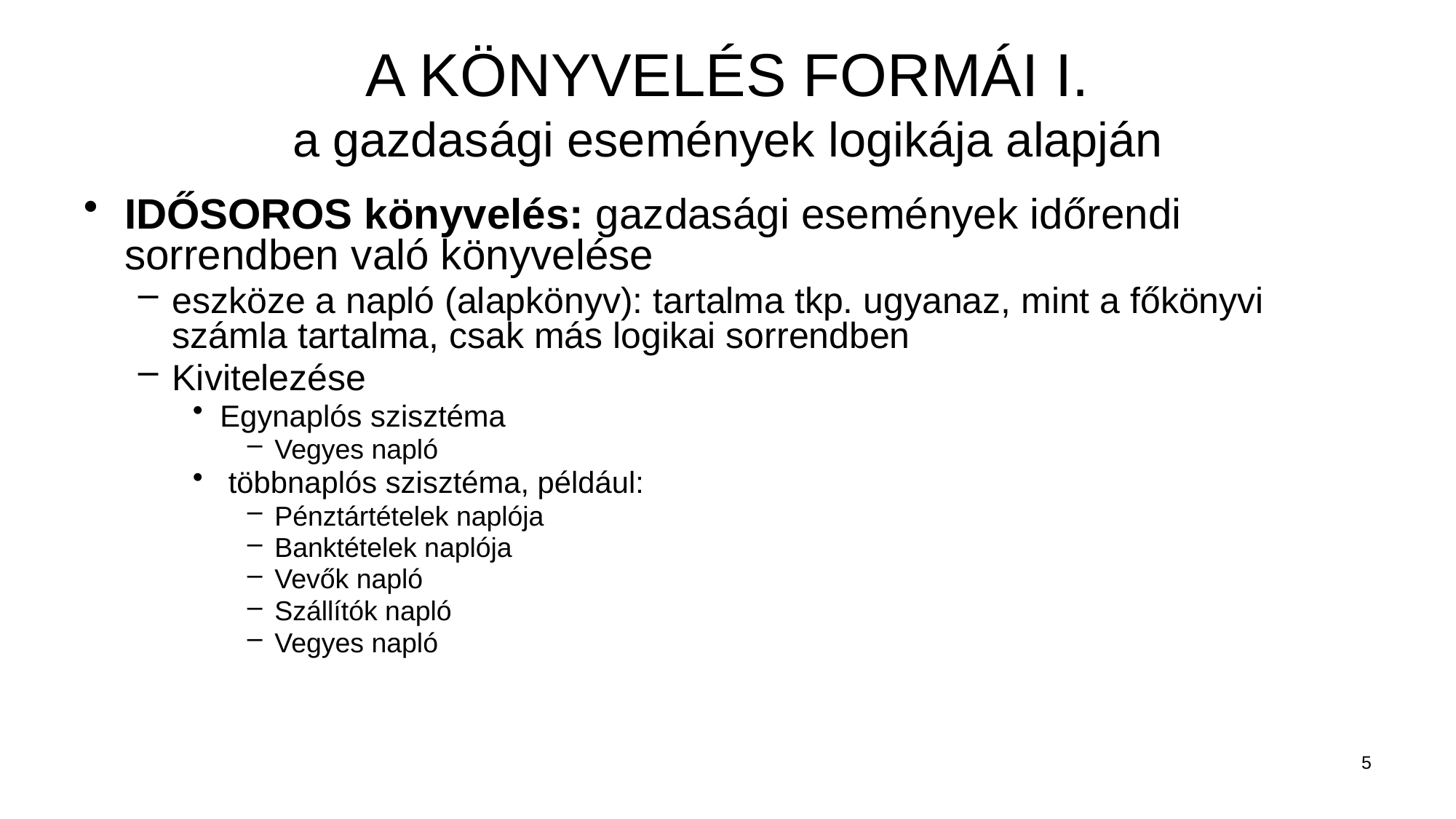

# A KÖNYVELÉS FORMÁI I. a gazdasági események logikája alapján
IDŐSOROS könyvelés: gazdasági események időrendi sorrendben való könyvelése
eszköze a napló (alapkönyv): tartalma tkp. ugyanaz, mint a főkönyvi számla tartalma, csak más logikai sorrendben
Kivitelezése
Egynaplós szisztéma
Vegyes napló
 többnaplós szisztéma, például:
Pénztártételek naplója
Banktételek naplója
Vevők napló
Szállítók napló
Vegyes napló
5